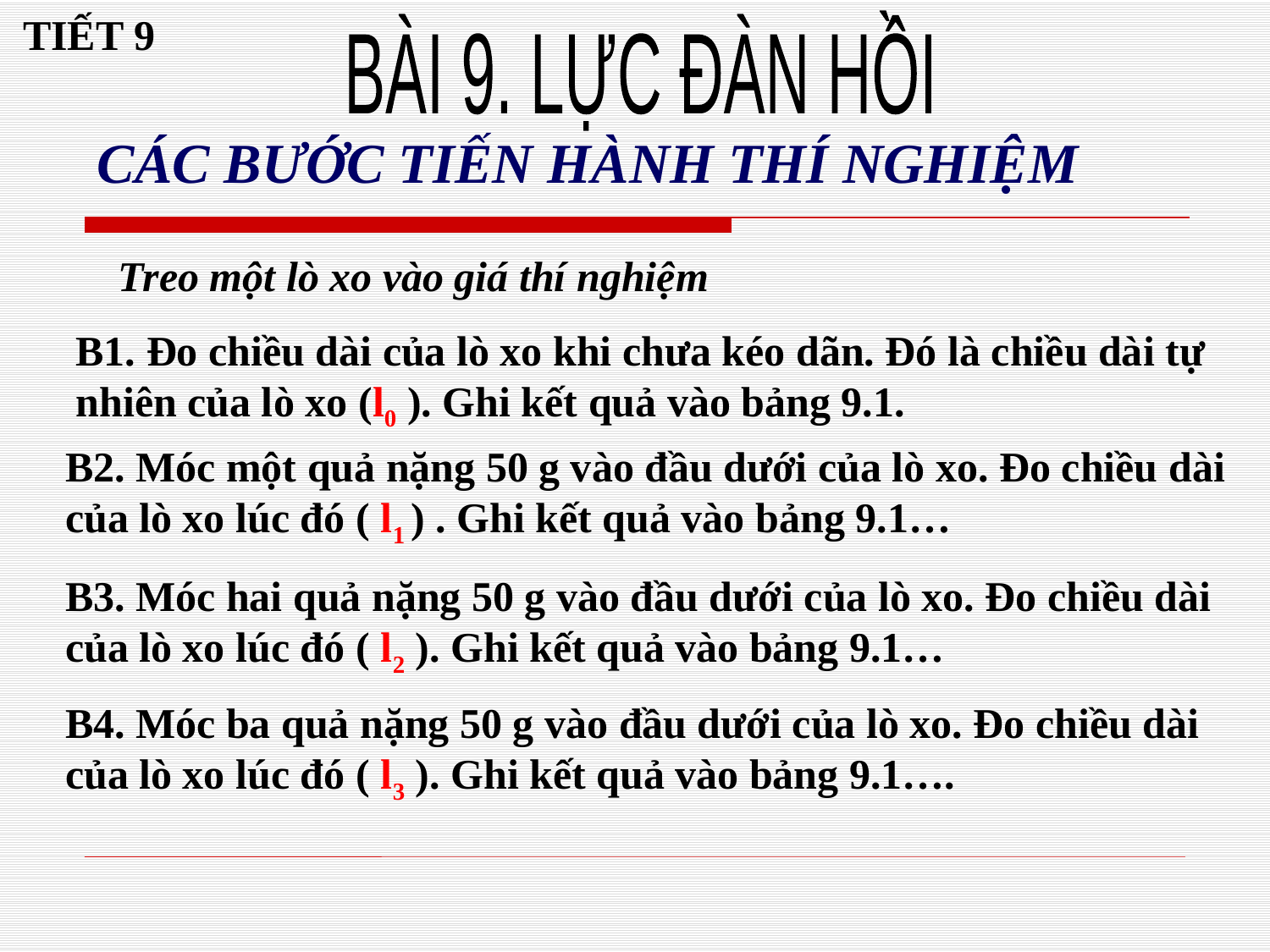

TIẾT 9
BÀI 9. LỰC ĐÀN HỒI
CÁC BƯỚC TIẾN HÀNH THÍ NGHIỆM
Treo một lò xo vào giá thí nghiệm
B1. Đo chiều dài của lò xo khi chưa kéo dãn. Đó là chiều dài tự nhiên của lò xo (l0 ). Ghi kết quả vào bảng 9.1.
B2. Móc một quả nặng 50 g vào đầu dưới của lò xo. Đo chiều dài của lò xo lúc đó ( l1 ) . Ghi kết quả vào bảng 9.1…
B3. Móc hai quả nặng 50 g vào đầu dưới của lò xo. Đo chiều dài của lò xo lúc đó ( l2 ). Ghi kết quả vào bảng 9.1…
B4. Móc ba quả nặng 50 g vào đầu dưới của lò xo. Đo chiều dài của lò xo lúc đó ( l3 ). Ghi kết quả vào bảng 9.1….